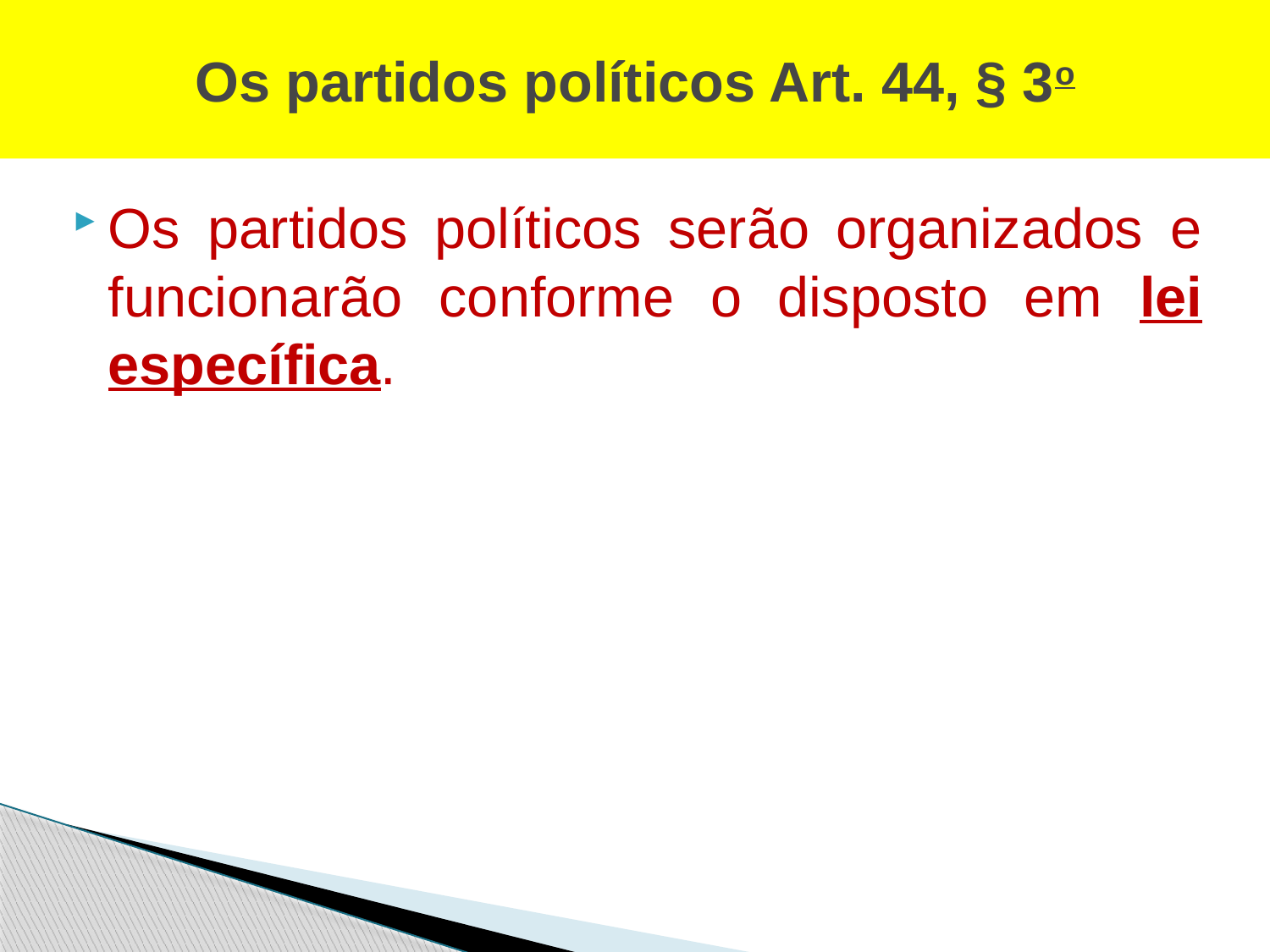

# Os partidos políticos Art. 44, § 3o
Os partidos políticos serão organizados e funcionarão conforme o disposto em lei específica.